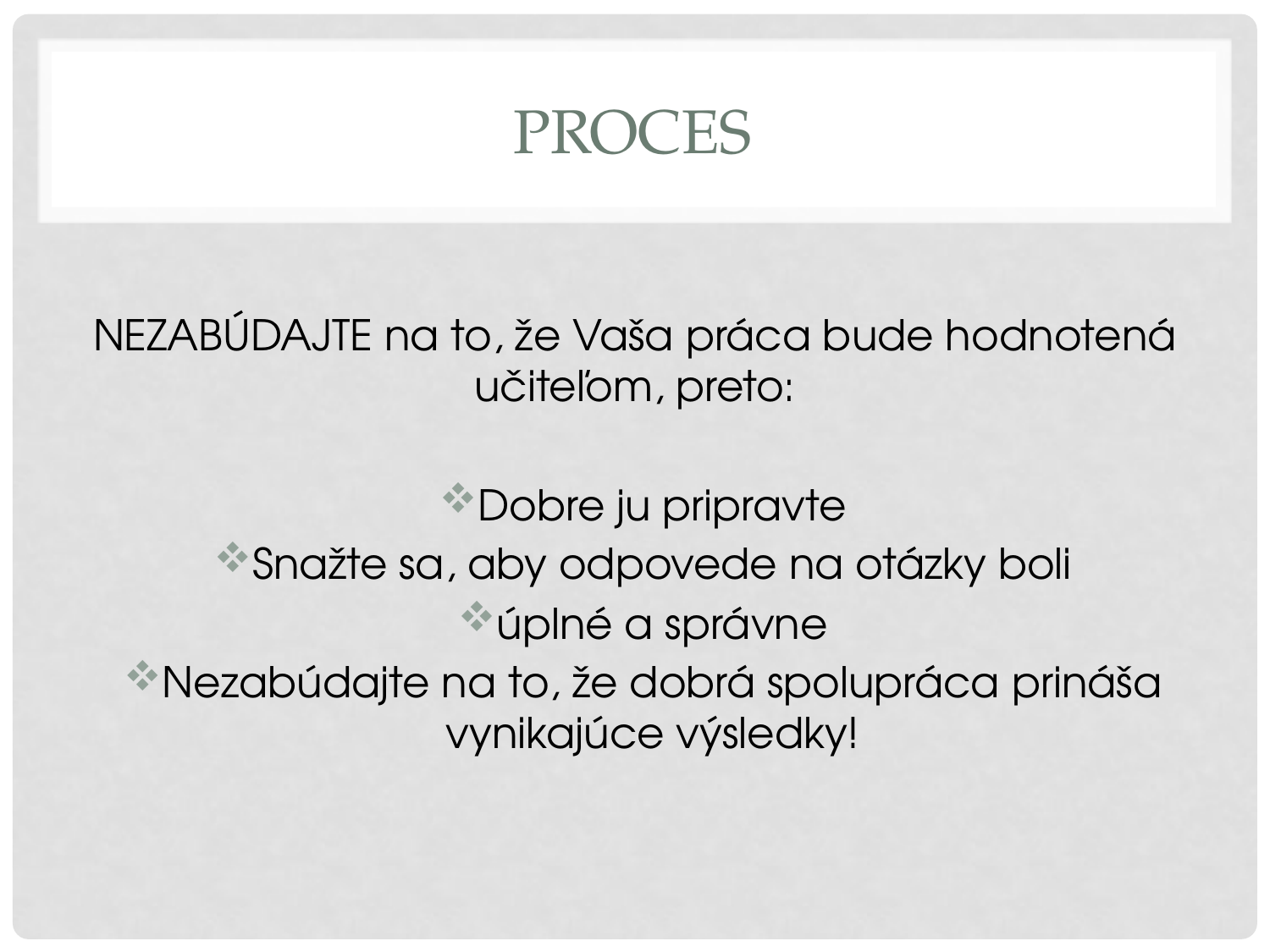

# PROCES

NEZABÚDAJTE na to, že Vaša práca bude hodnotená učiteľom, preto:

Dobre ju pripravte
Snažte sa, aby odpovede na otázky boli
úplné a správne
Nezabúdajte na to, že dobrá spolupráca prináša vynikajúce výsledky!